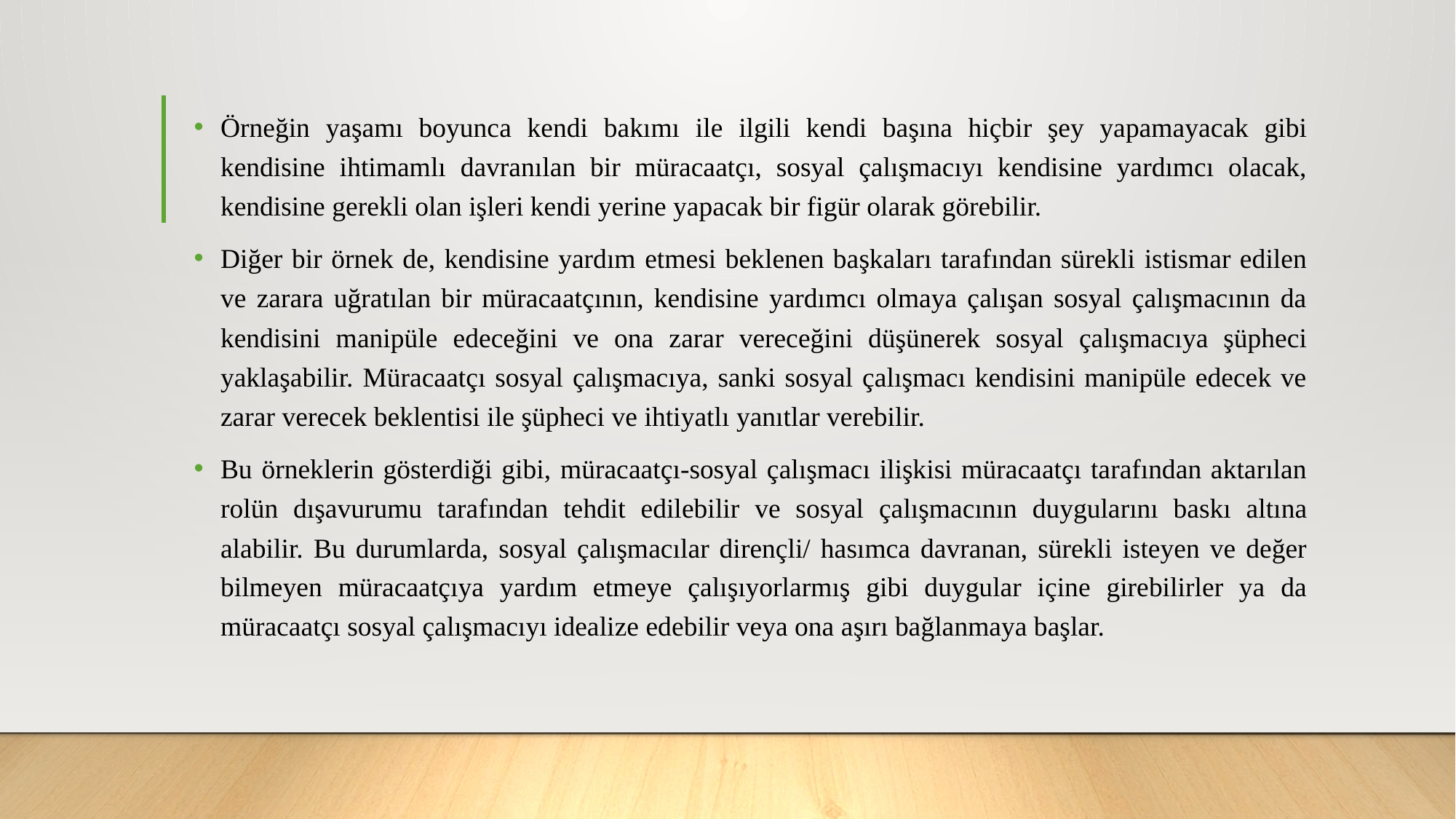

Örneğin yaşamı boyunca kendi bakımı ile ilgili kendi başına hiçbir şey yapamayacak gibi kendisine ihtimamlı davranılan bir müracaatçı, sosyal çalışmacıyı kendisine yardımcı olacak, kendisine gerekli olan işleri kendi yerine yapacak bir figür olarak görebilir.
Diğer bir örnek de, kendisine yardım etmesi beklenen başkaları tarafından sürekli istismar edilen ve zarara uğratılan bir müracaatçının, kendisine yardımcı olmaya çalışan sosyal çalışmacının da kendisini manipüle edeceğini ve ona zarar vereceğini düşünerek sosyal çalışmacıya şüpheci yaklaşabilir. Müracaatçı sosyal çalışmacıya, sanki sosyal çalışmacı kendisini manipüle edecek ve zarar verecek beklentisi ile şüpheci ve ihtiyatlı yanıtlar verebilir.
Bu örneklerin gösterdiği gibi, müracaatçı-sosyal çalışmacı ilişkisi müracaatçı tarafından aktarılan rolün dışavurumu tarafından tehdit edilebilir ve sosyal çalışmacının duygularını baskı altına alabilir. Bu durumlarda, sosyal çalışmacılar dirençli/ hasımca davranan, sürekli isteyen ve değer bilmeyen müracaatçıya yardım etmeye çalışıyorlarmış gibi duygular içine girebilirler ya da müracaatçı sosyal çalışmacıyı idealize edebilir veya ona aşırı bağlanmaya başlar.